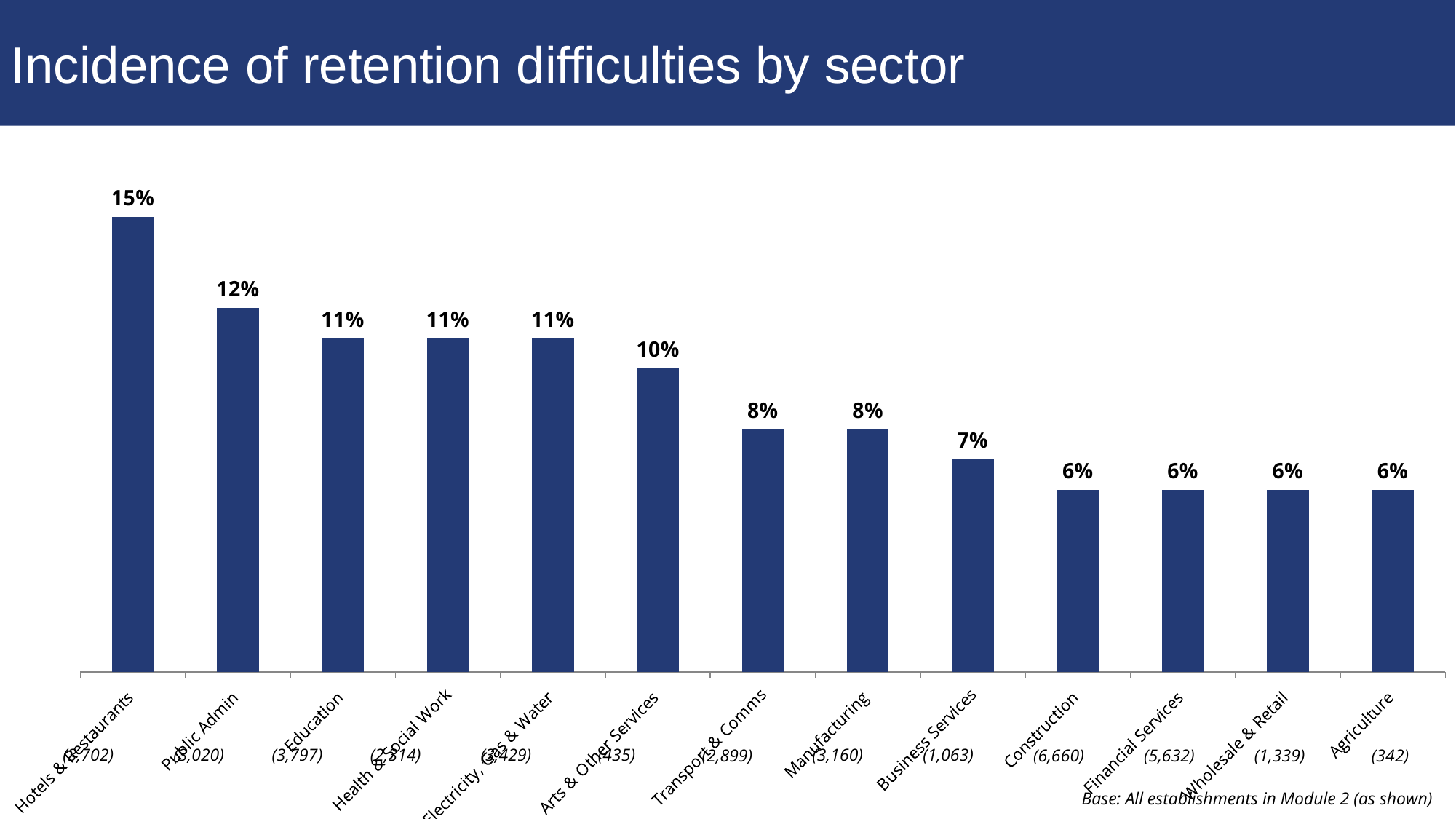

Incidence of retention difficulties by sector

### Chart

| Category | Incidence  |
|---|---|
| Hotels & Restaurants  | 0.15 |
| Public Admin  | 0.12 |
| Education  | 0.11 |
| Health & Social Work | 0.11 |
| Electricity, Gas & Water  | 0.11 |
| Arts & Other Services  | 0.1 |
| Transport & Comms | 0.08 |
| Manufacturing  | 0.08 |
| Business Services | 0.07 |
| Construction  | 0.06 |
| Financial Services  | 0.06 |
| Wholesale & Retail  | 0.06 |
| Agriculture  | 0.06 |
(3,797)
(2,314)
(3,429)
(435)
(3,702)
(3,020)
(3,160)
(1,063)
(2,899)
(6,660)
(5,632)
(1,339)
(342)

Base: All establishments in Module 2 (as shown)